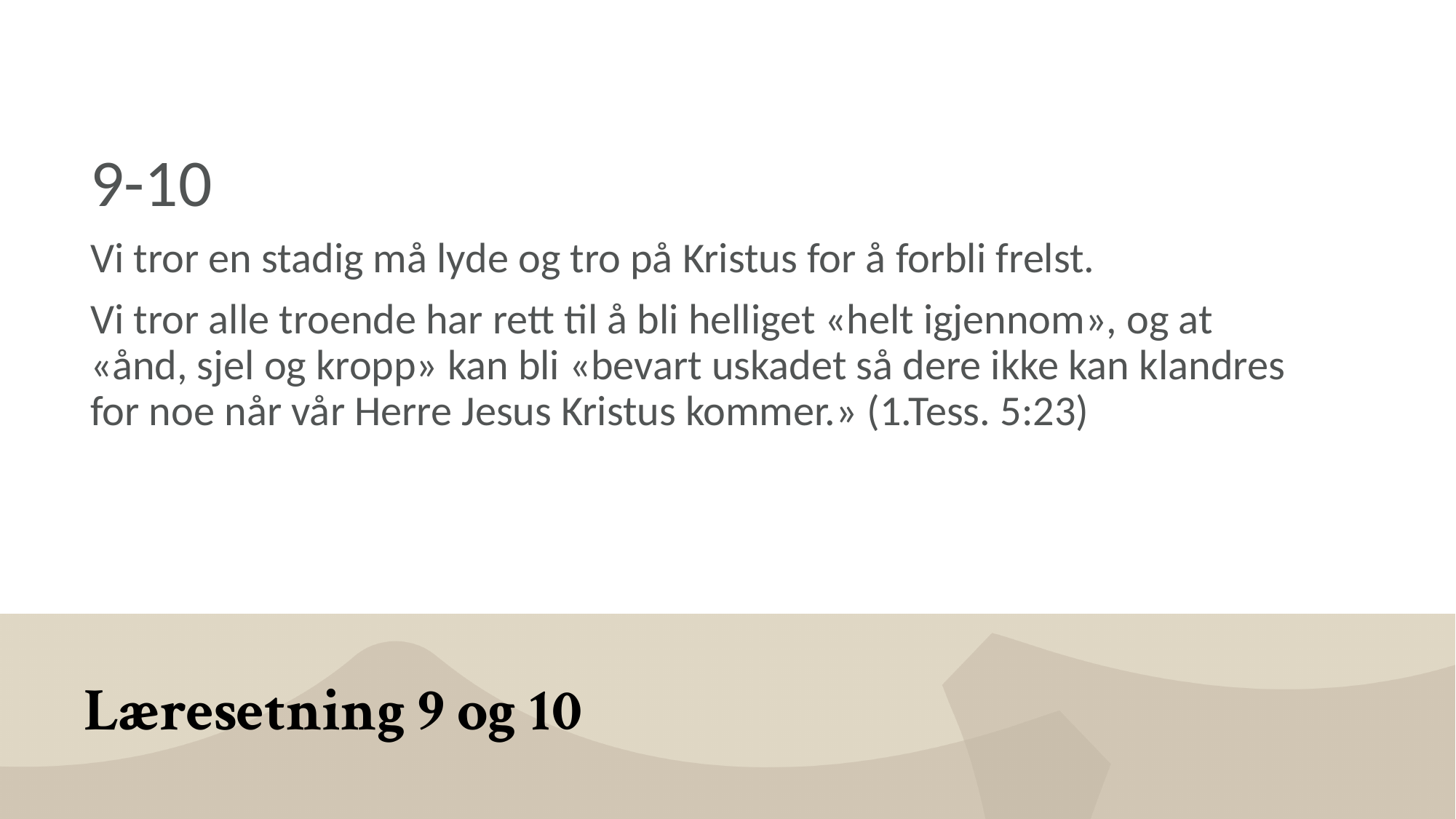

9-10
Vi tror en stadig må lyde og tro på Kristus for å forbli frelst.
Vi tror alle troende har rett til å bli helliget «helt igjennom», og at «ånd, sjel og kropp» kan bli «bevart uskadet så dere ikke kan klandres for noe når vår Herre Jesus Kristus kommer.» (1.Tess. 5:23)

# Læresetning 9 og 10